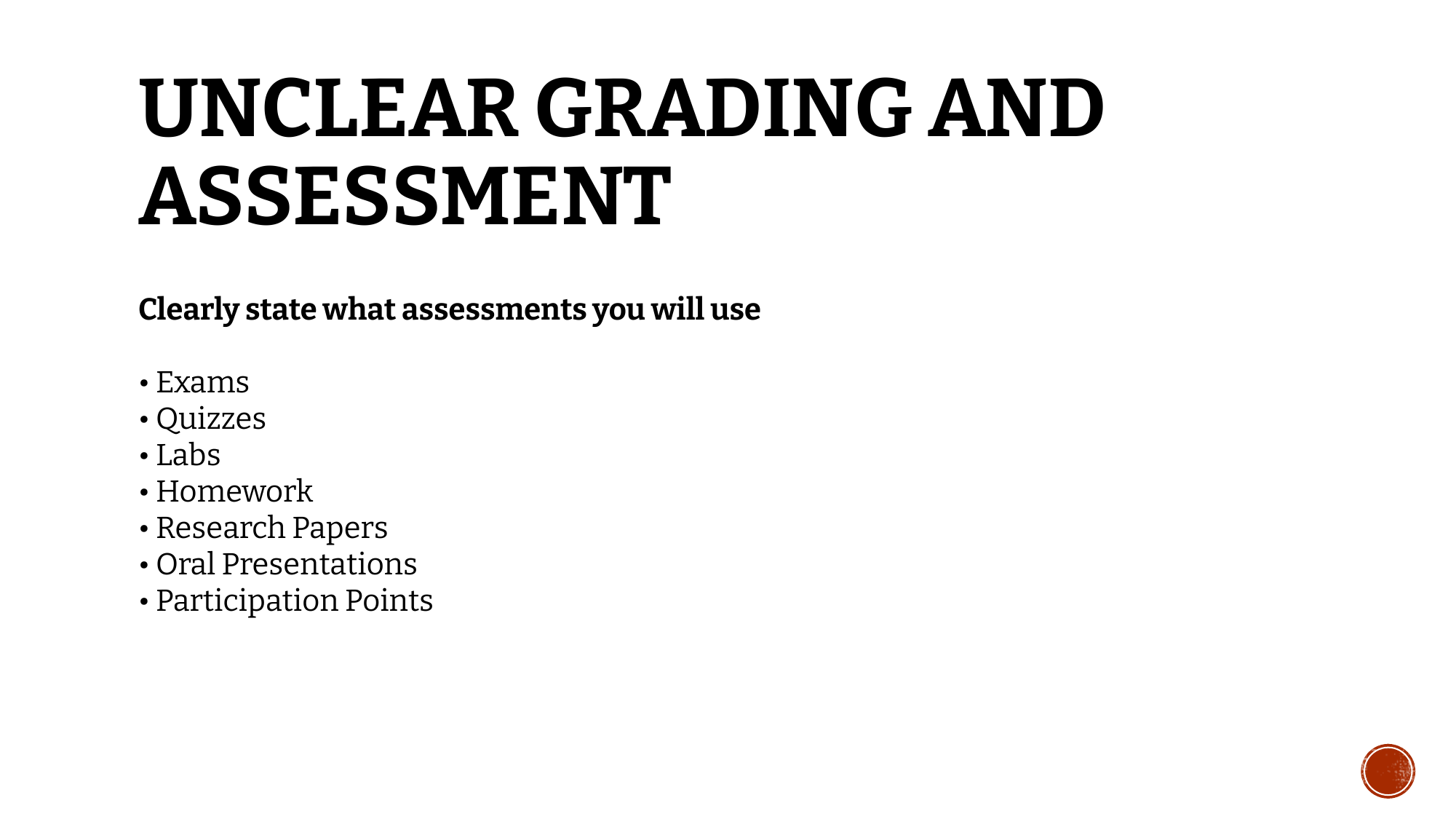

# UNCLEAR Grading and Assessment
Clearly state what assessments you will use

• Exams
• Quizzes
• Labs
• Homework
• Research Papers
• Oral Presentations
• Participation Points